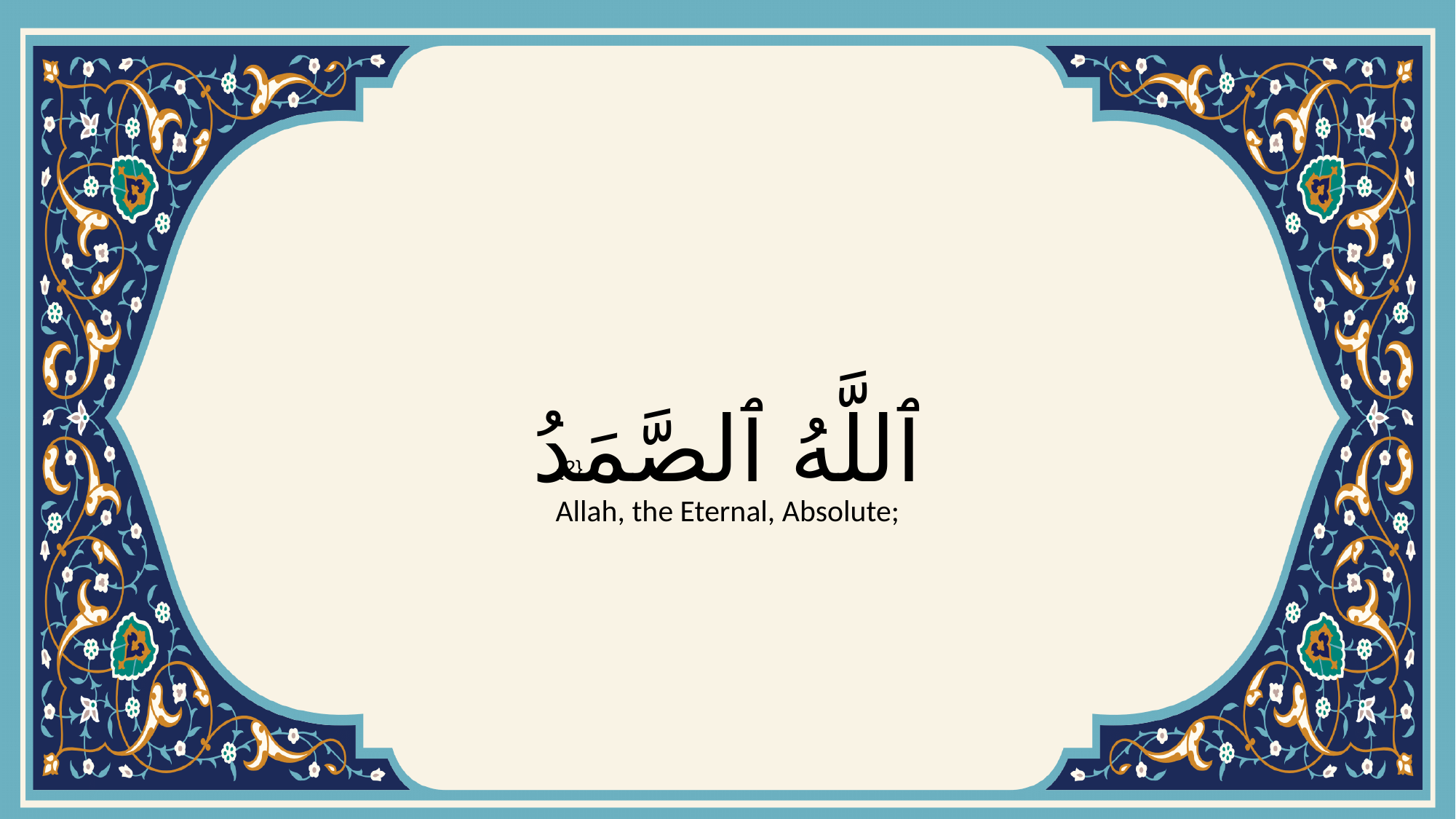

# ٱللَّهُ ٱلصَّمَدُ
{2}
Allah, the Eternal, Absolute;